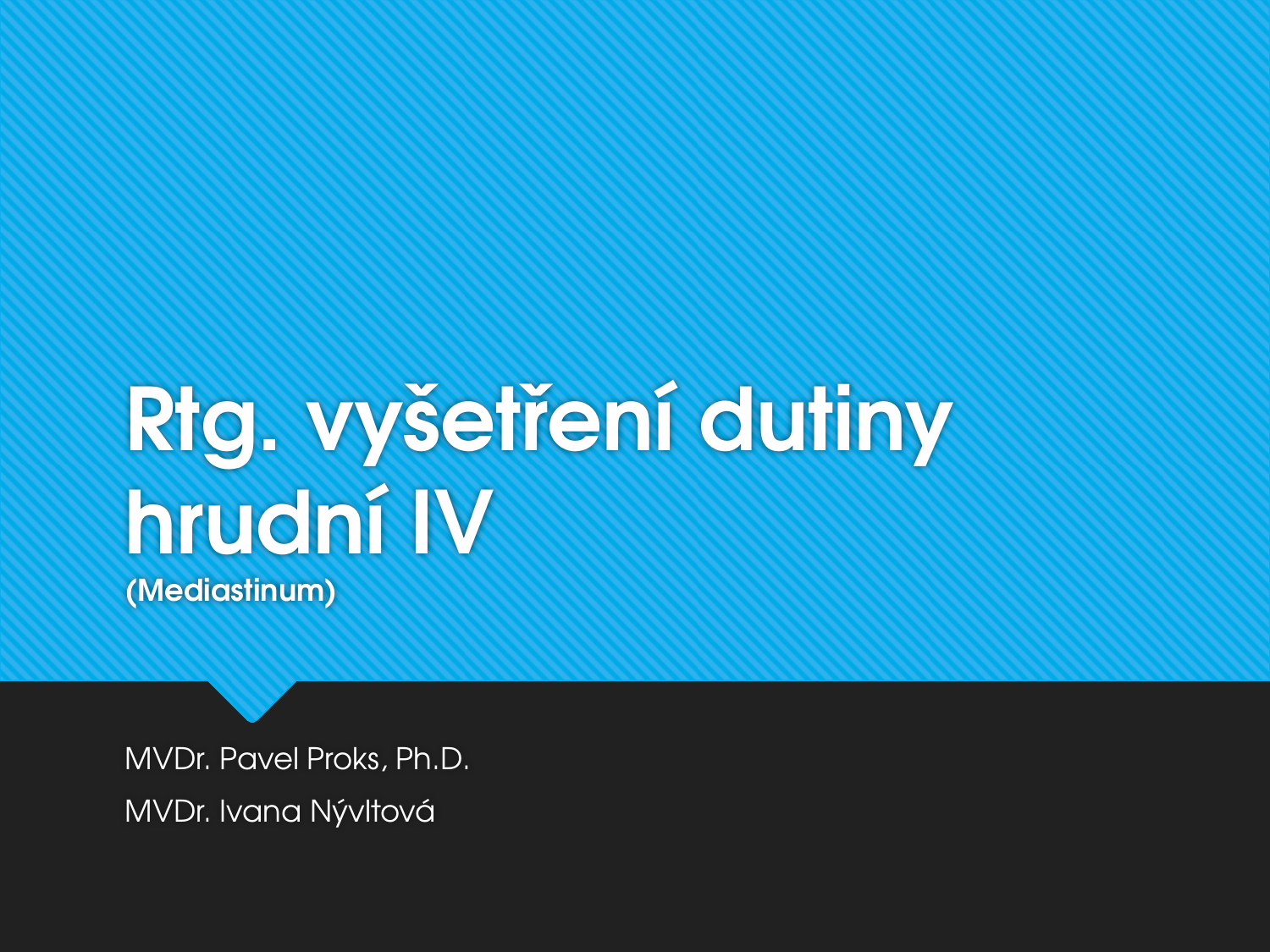

# Rtg. vyšetření dutiny hrudní IV (Mediastinum)
MVDr. Pavel Proks, Ph.D.
MVDr. Ivana Nývltová